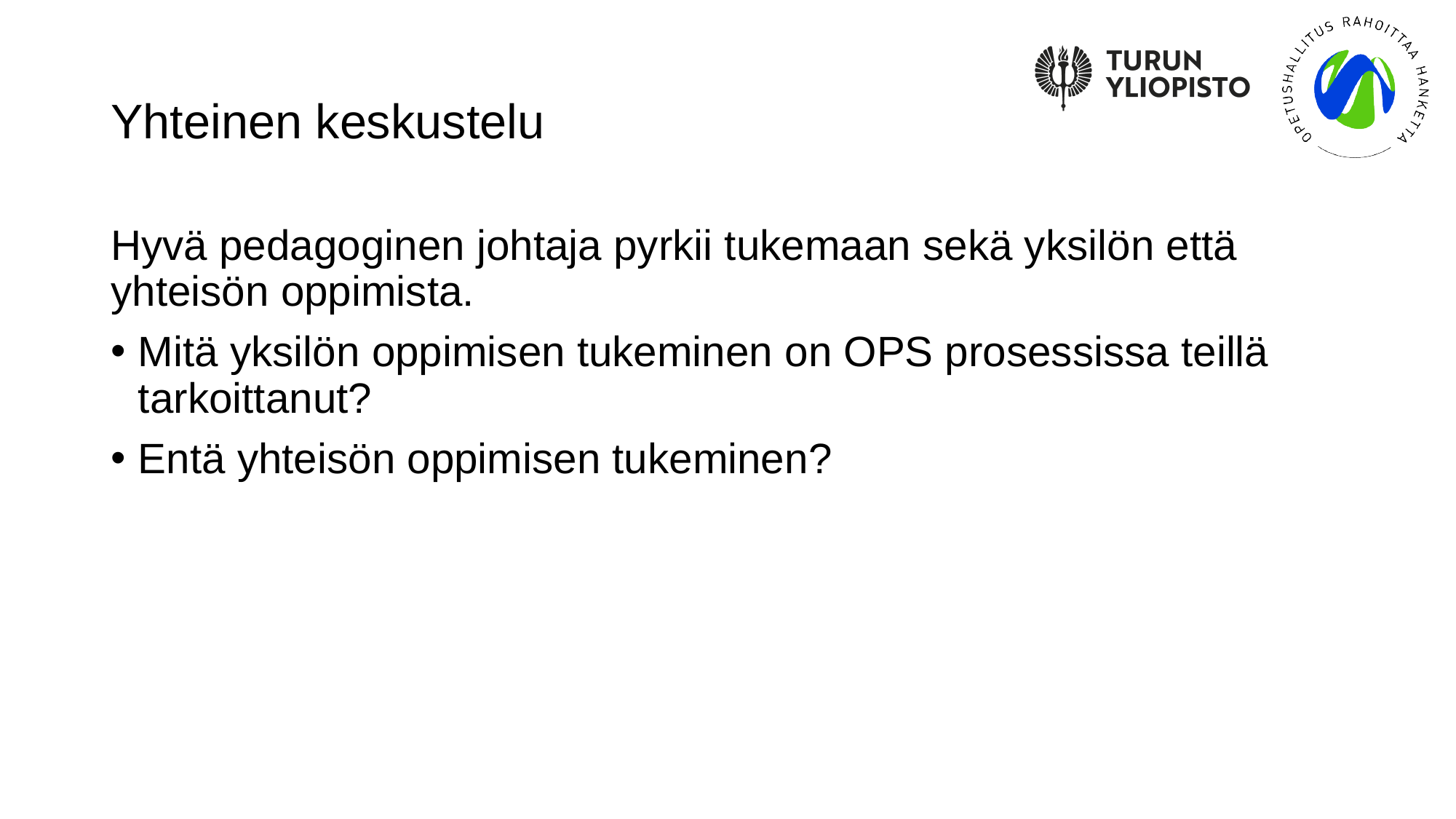

# Yhteinen keskustelu
Hyvä pedagoginen johtaja pyrkii tukemaan sekä yksilön että yhteisön oppimista.
Mitä yksilön oppimisen tukeminen on OPS prosessissa teillä tarkoittanut?
Entä yhteisön oppimisen tukeminen?